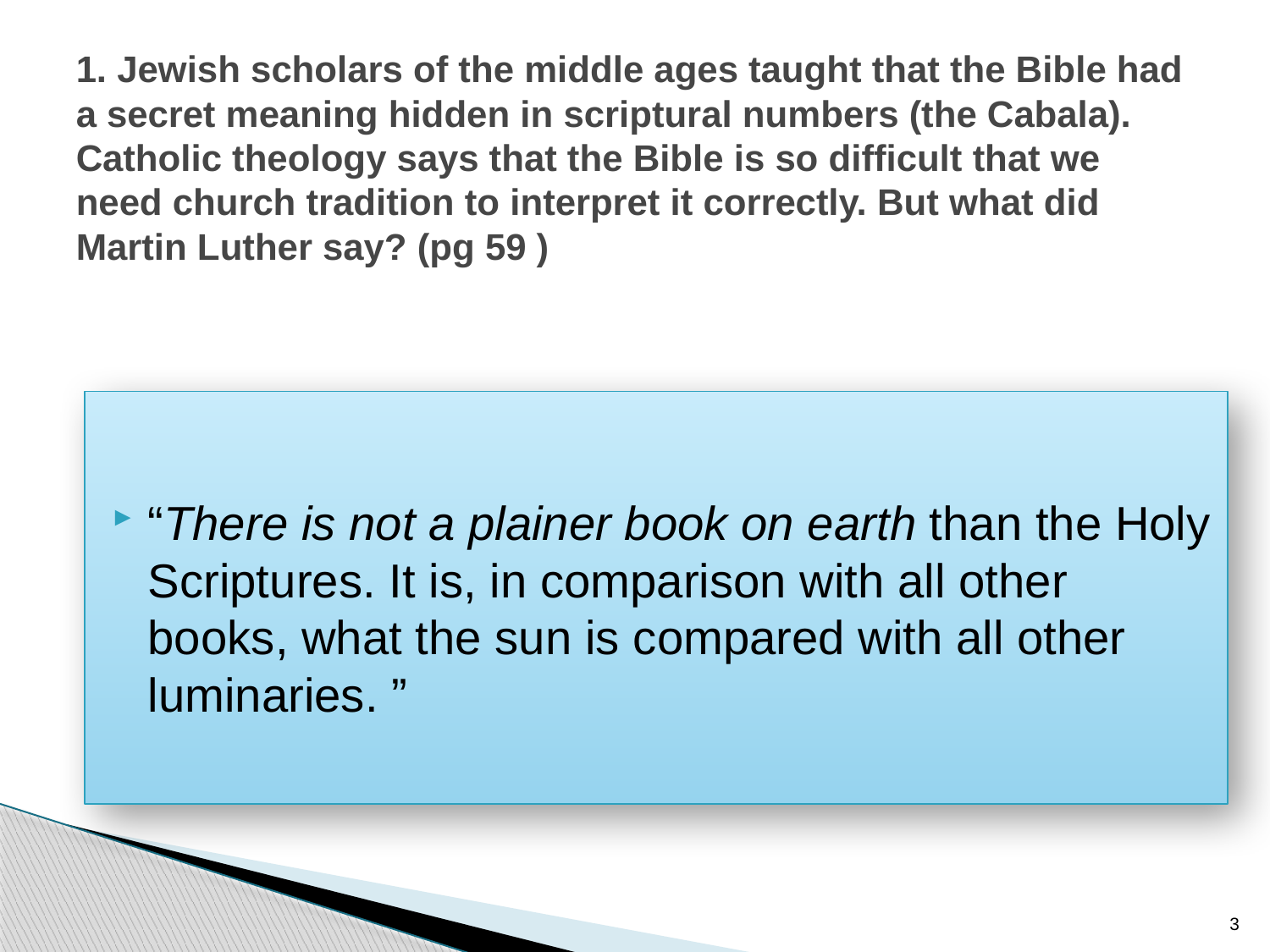

# 1. Jewish scholars of the middle ages taught that the Bible had a secret meaning hidden in scriptural numbers (the Cabala). Catholic theology says that the Bible is so difficult that we need church tradition to interpret it correctly. But what did Martin Luther say? (pg 59 )
“There is not a plainer book on earth than the Holy Scriptures. It is, in comparison with all other books, what the sun is compared with all other luminaries. ”
3